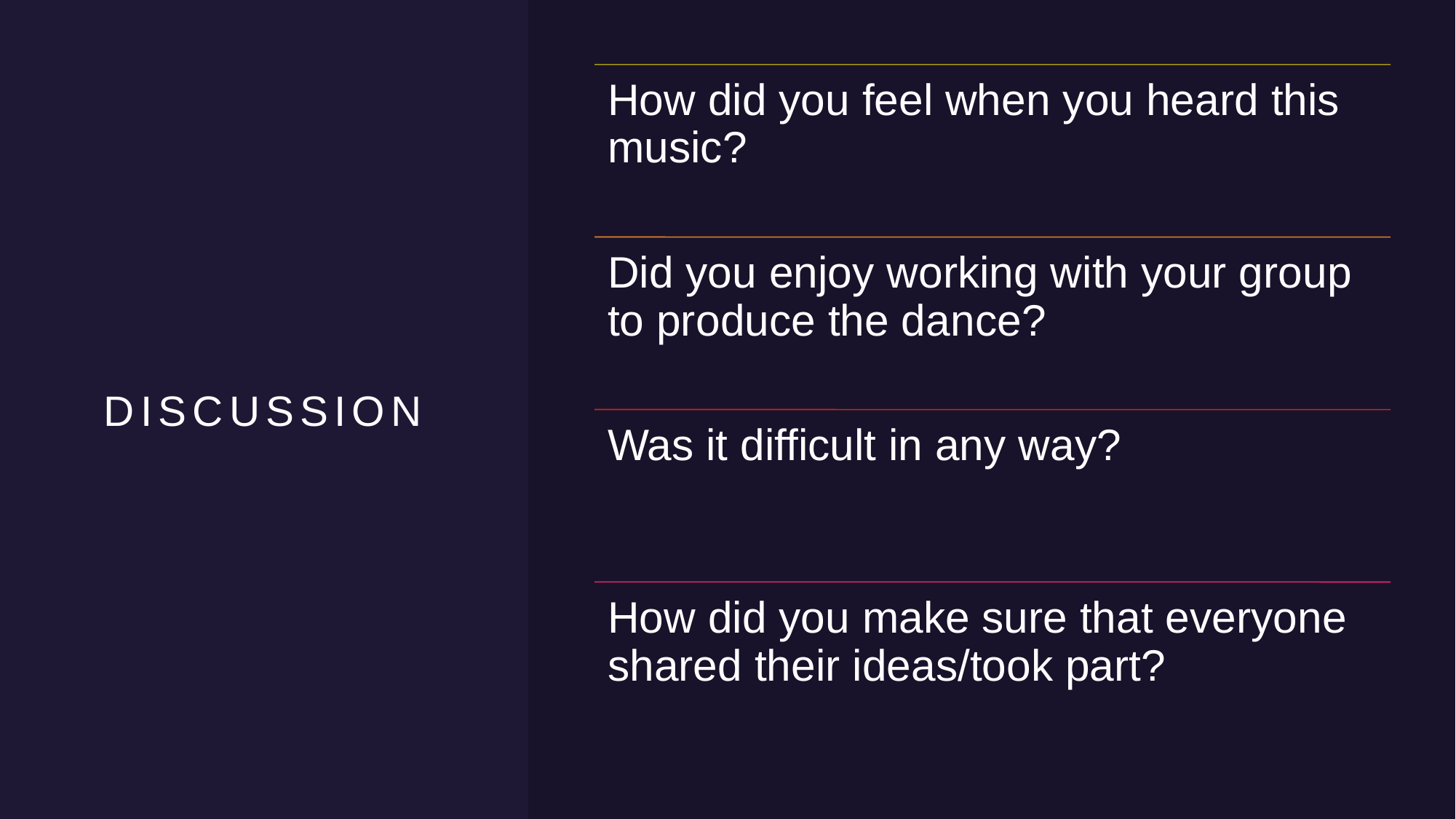

How did you feel when you heard this music?
Did you enjoy working with your group to produce the dance?
Was it difficult in any way?
How did you make sure that everyone shared their ideas/took part?
# discussion